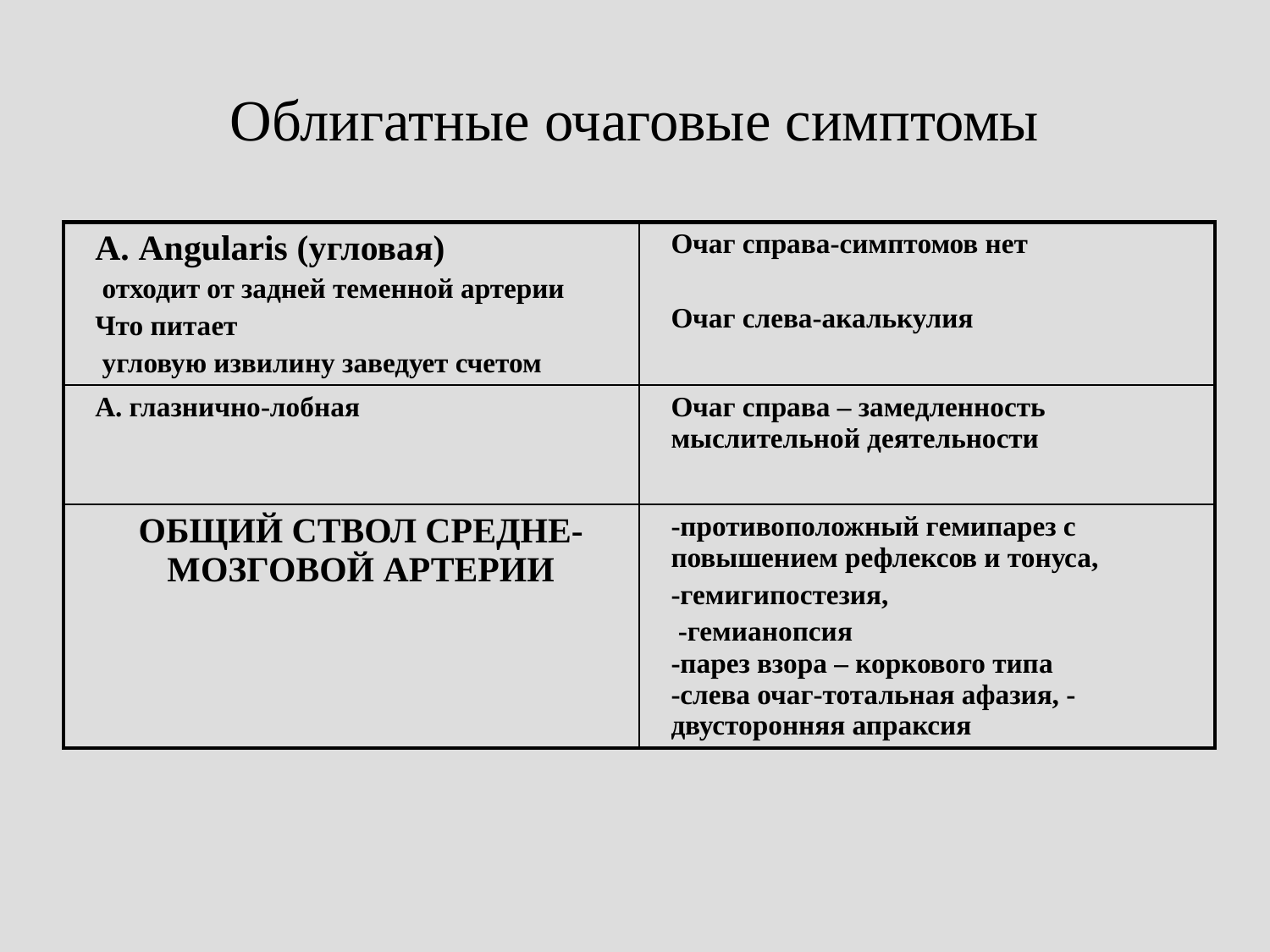

# Облигатные очаговые симптомы
| А. Angularis (угловая) отходит от задней теменной артерии Что питает угловую извилину заведует счетом | Очаг справа-симптомов нет Очаг слева-акалькулия |
| --- | --- |
| А. глазнично-лобная | Очаг справа – замедленность мыслительной деятельности |
| ОБЩИЙ СТВОЛ СРЕДНЕ-МОЗГОВОЙ АРТЕРИИ | -противоположный гемипарез с повышением рефлексов и тонуса, -гемигипостезия, -гемианопсия -парез взора – коркового типа -слева очаг-тотальная афазия, -двусторонняя апраксия |